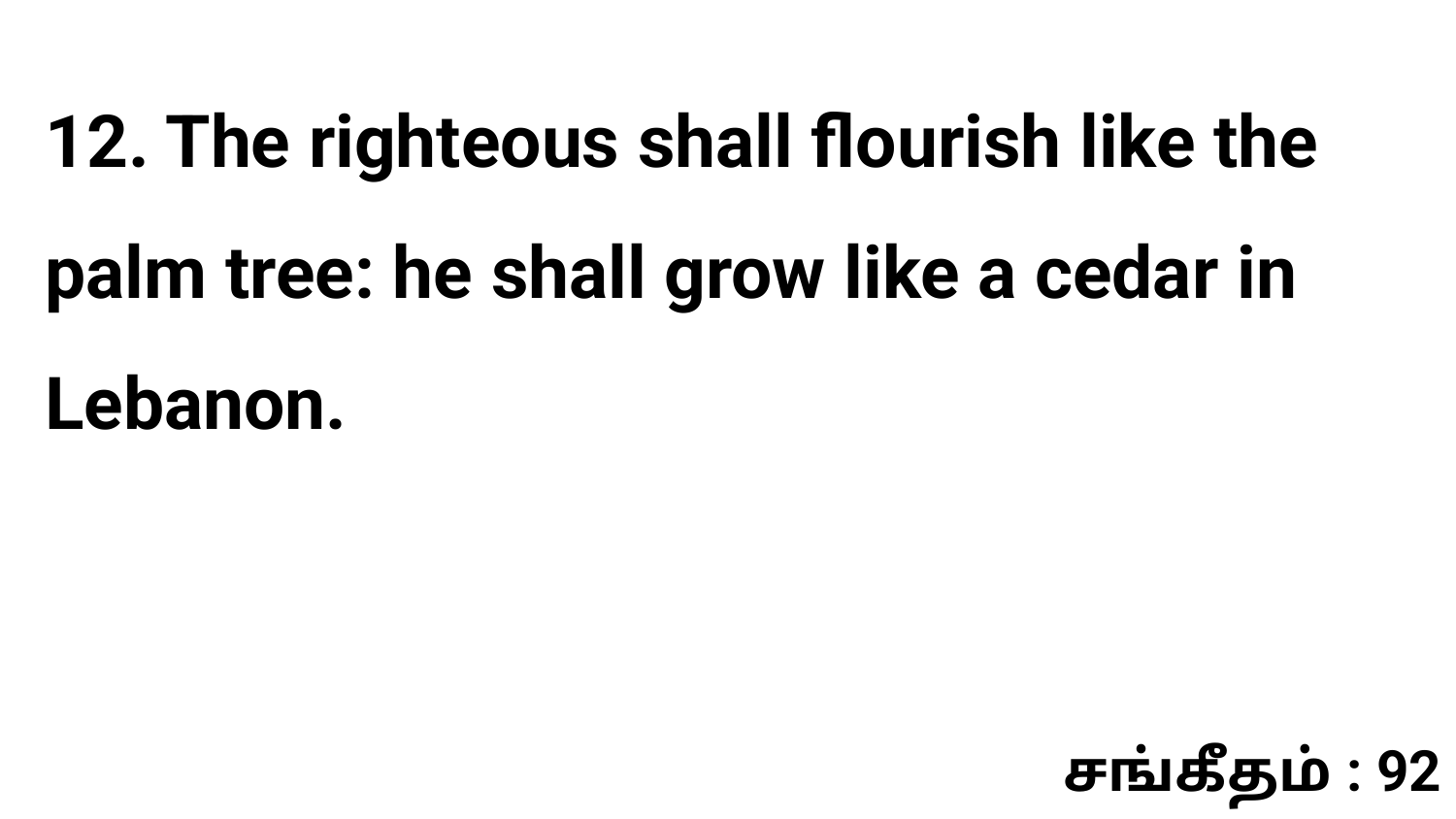

12. The righteous shall flourish like the palm tree: he shall grow like a cedar in Lebanon.
சங்கீதம் : 92